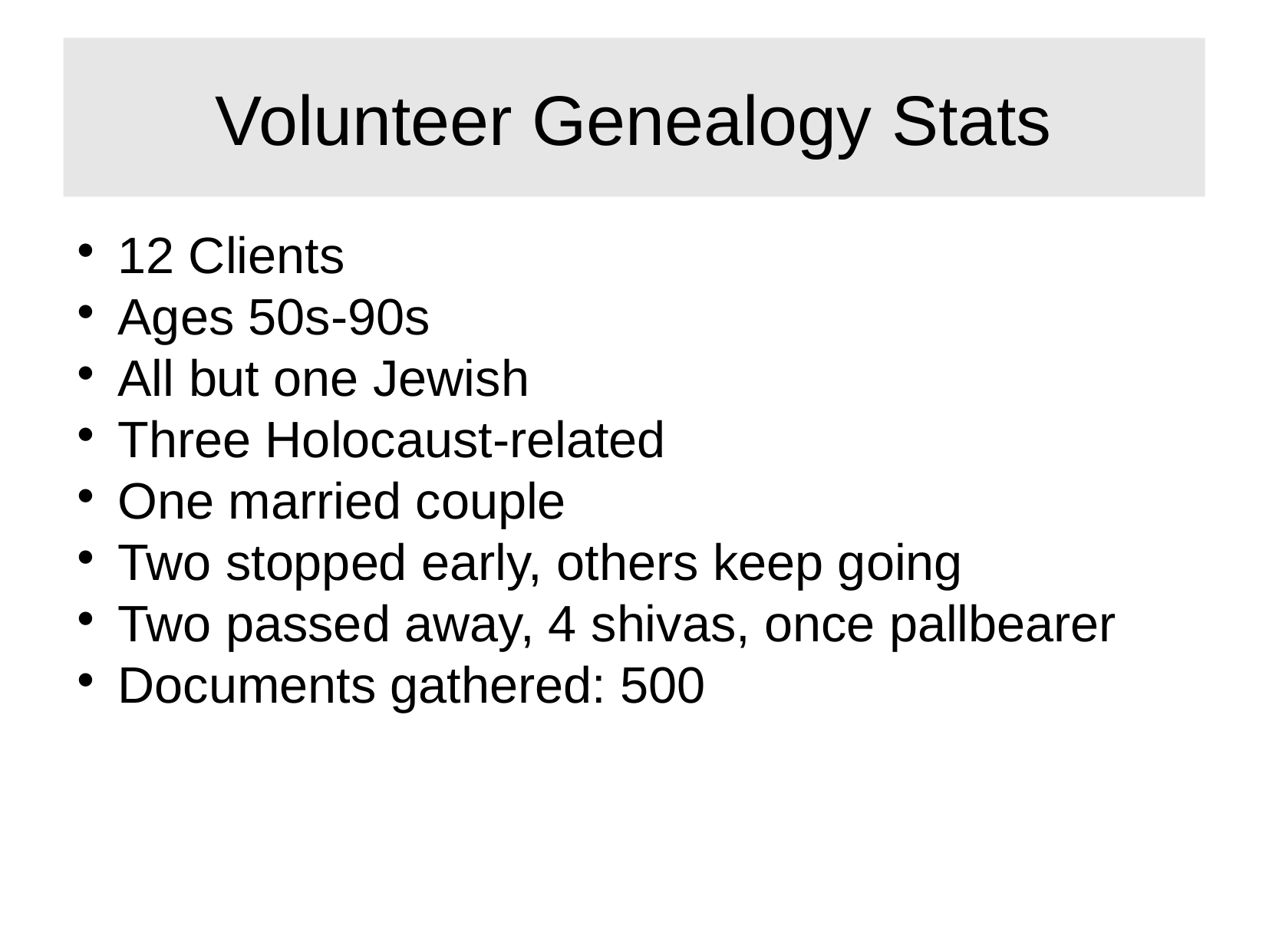

Volunteer Genealogy Stats
12 Clients
Ages 50s-90s
All but one Jewish
Three Holocaust-related
One married couple
Two stopped early, others keep going
Two passed away, 4 shivas, once pallbearer
Documents gathered: 500